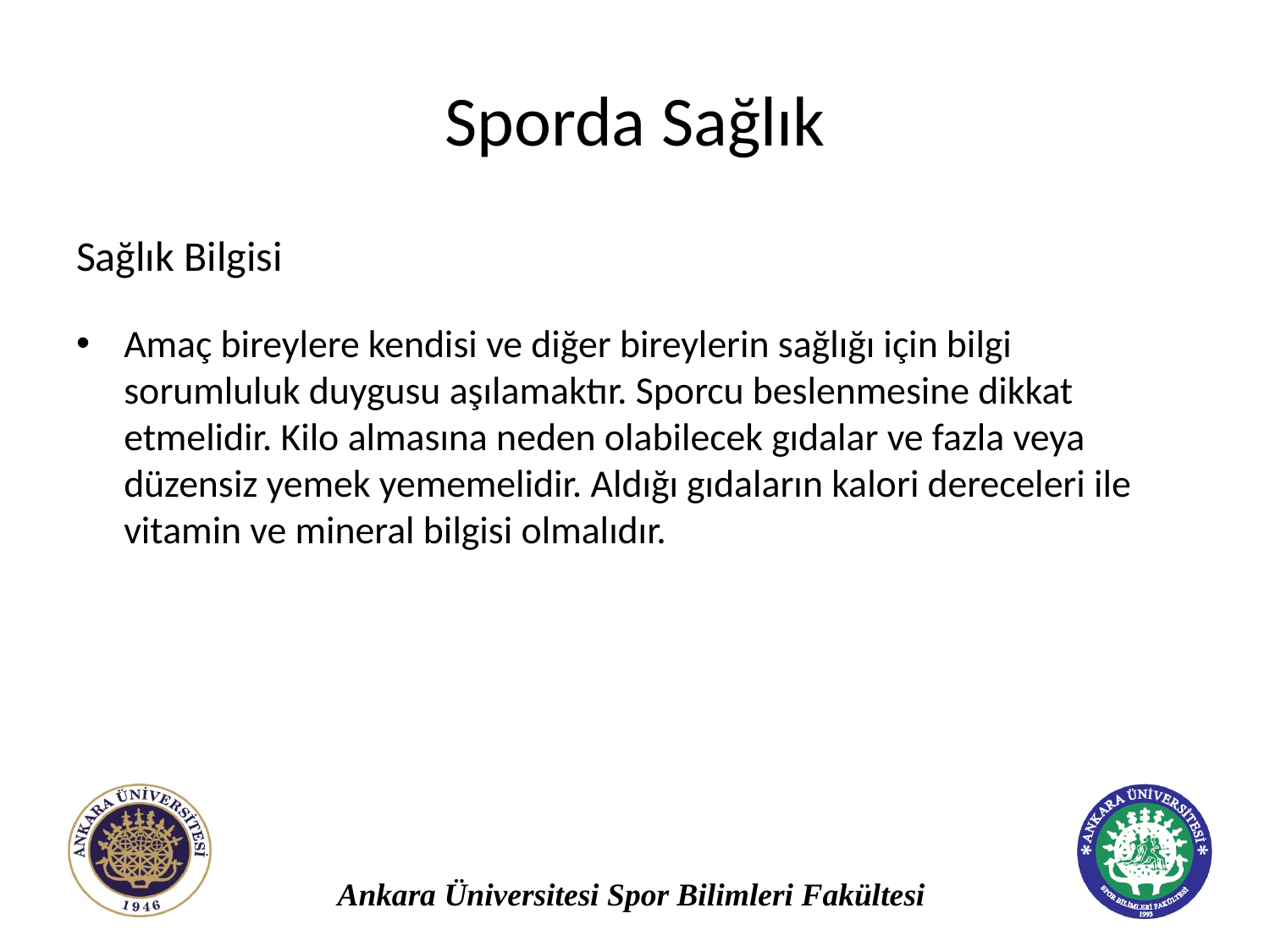

# Sporda Sağlık
Sağlık Bilgisi

Amaç bireylere kendisi ve diğer bireylerin sağlığı için bilgi sorumluluk duygusu aşılamaktır. Sporcu beslenmesine dikkat etmelidir. Kilo almasına neden olabilecek gıdalar ve fazla veya düzensiz yemek yememelidir. Aldığı gıdaların kalori dereceleri ile vitamin ve mineral bilgisi olmalıdır.